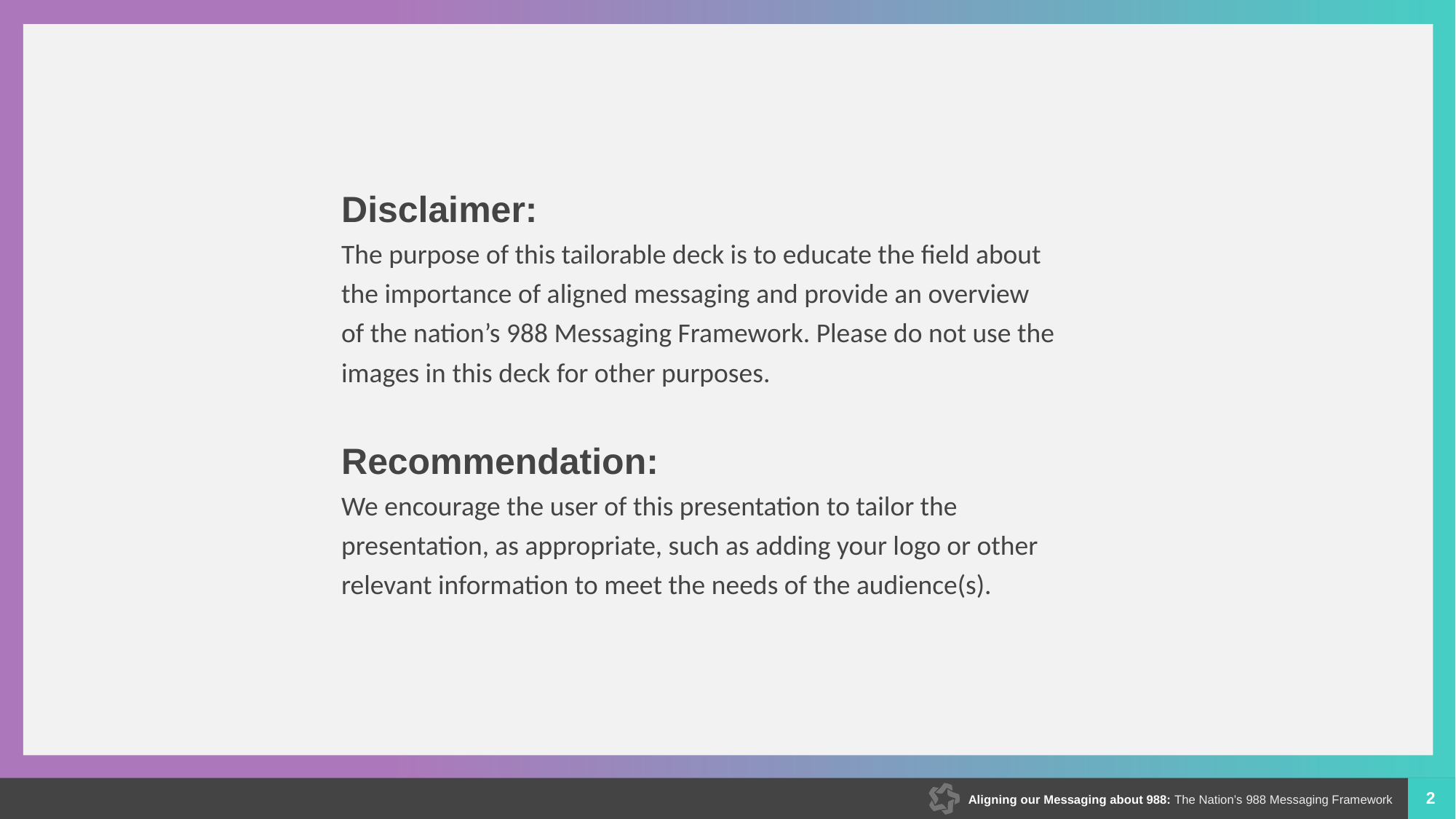

Disclaimer:
The purpose of this tailorable deck is to educate the field about the importance of aligned messaging and provide an overview of the nation’s 988 Messaging Framework. Please do not use the images in this deck for other purposes.
Recommendation:
We encourage the user of this presentation to tailor the presentation, as appropriate, such as adding your logo or other relevant information to meet the needs of the audience(s).